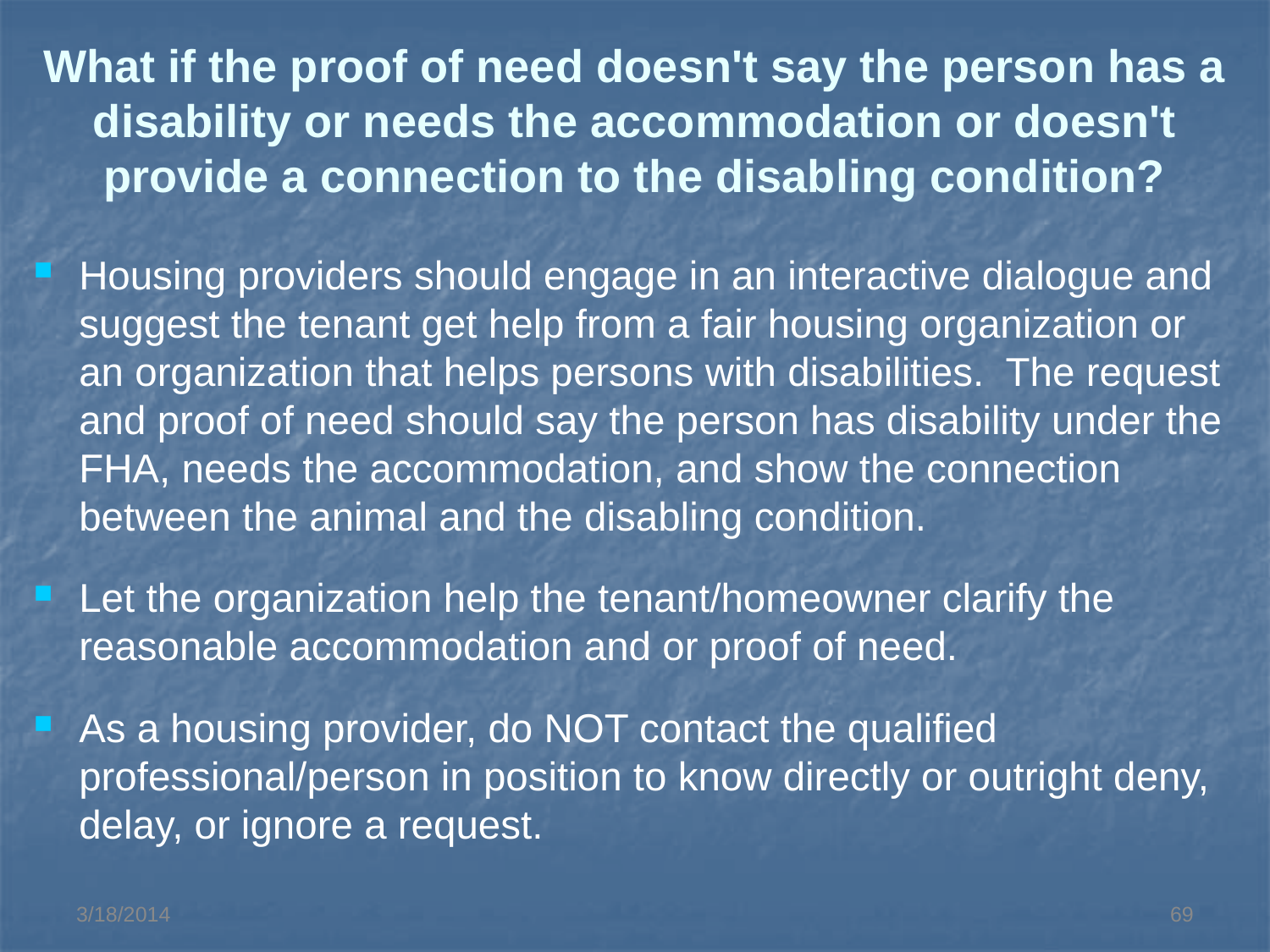

# What if the proof of need doesn't say the person has a disability or needs the accommodation or doesn't provide a connection to the disabling condition?
Housing providers should engage in an interactive dialogue and suggest the tenant get help from a fair housing organization or an organization that helps persons with disabilities.  The request and proof of need should say the person has disability under the FHA, needs the accommodation, and show the connection between the animal and the disabling condition.

Let the organization help the tenant/homeowner clarify the reasonable accommodation and or proof of need.

As a housing provider, do NOT contact the qualified professional/person in position to know directly or outright deny, delay, or ignore a request.

3/18/2014
69